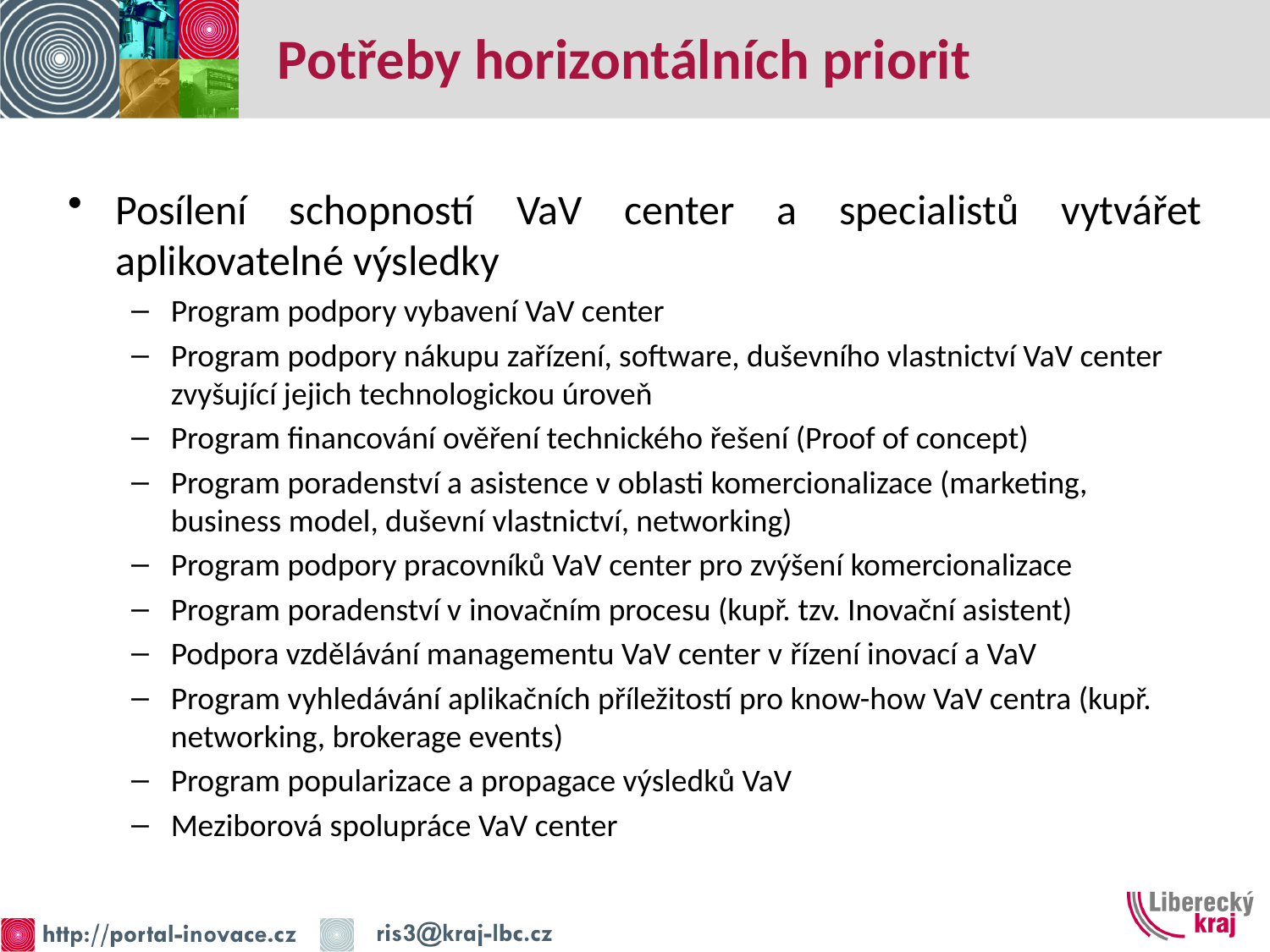

# Potřeby horizontálních priorit
Posílení schopností VaV center a specialistů vytvářet aplikovatelné výsledky
Program podpory vybavení VaV center
Program podpory nákupu zařízení, software, duševního vlastnictví VaV center zvyšující jejich technologickou úroveň
Program financování ověření technického řešení (Proof of concept)
Program poradenství a asistence v oblasti komercionalizace (marketing, business model, duševní vlastnictví, networking)
Program podpory pracovníků VaV center pro zvýšení komercionalizace
Program poradenství v inovačním procesu (kupř. tzv. Inovační asistent)
Podpora vzdělávání managementu VaV center v řízení inovací a VaV
Program vyhledávání aplikačních příležitostí pro know-how VaV centra (kupř. networking, brokerage events)
Program popularizace a propagace výsledků VaV
Meziborová spolupráce VaV center